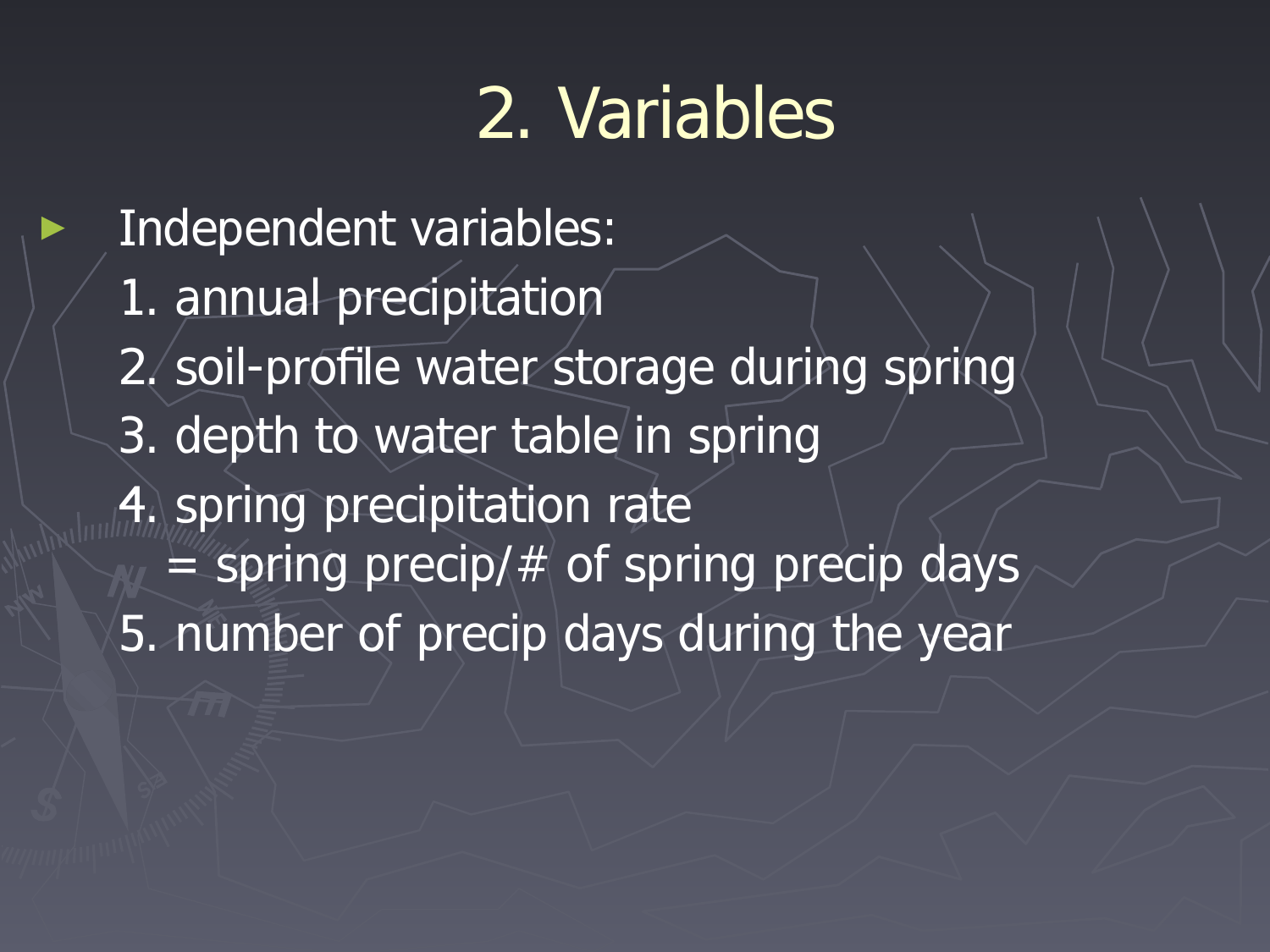

# 2. Variables
Independent variables:
	1. annual precipitation
	2. soil-profile water storage during spring
	3. depth to water table in spring
	4. spring precipitation rate
   = spring precip/# of spring precip days
	5. number of precip days during the year